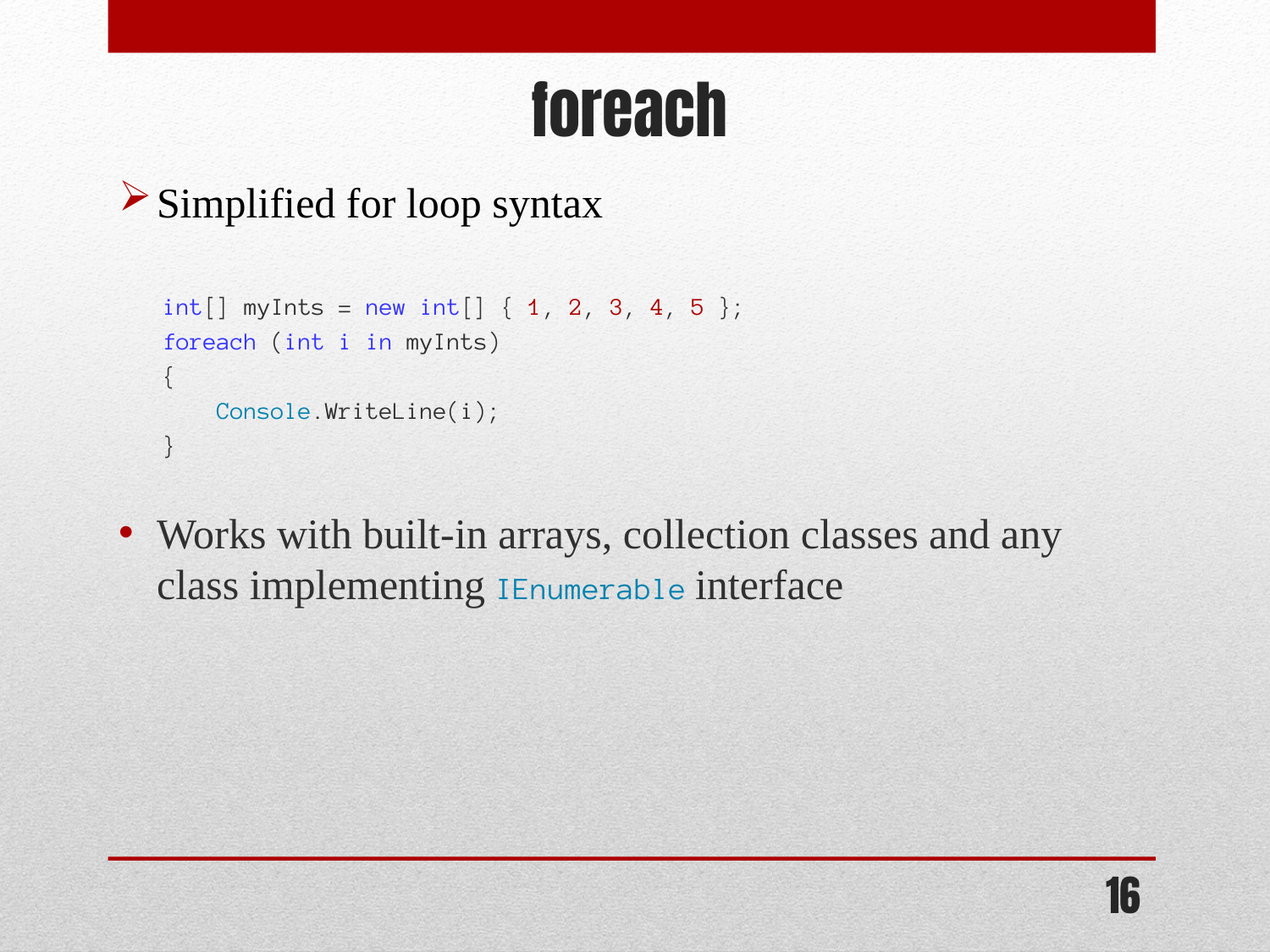

# foreach
Simplified for loop syntax

int[] myInts = new int[] { 1, 2, 3, 4, 5 };
foreach (int i in myInts)
{
    Console.WriteLine(i);
}

Works with built-in arrays, collection classes and any class implementing IEnumerable interface
16